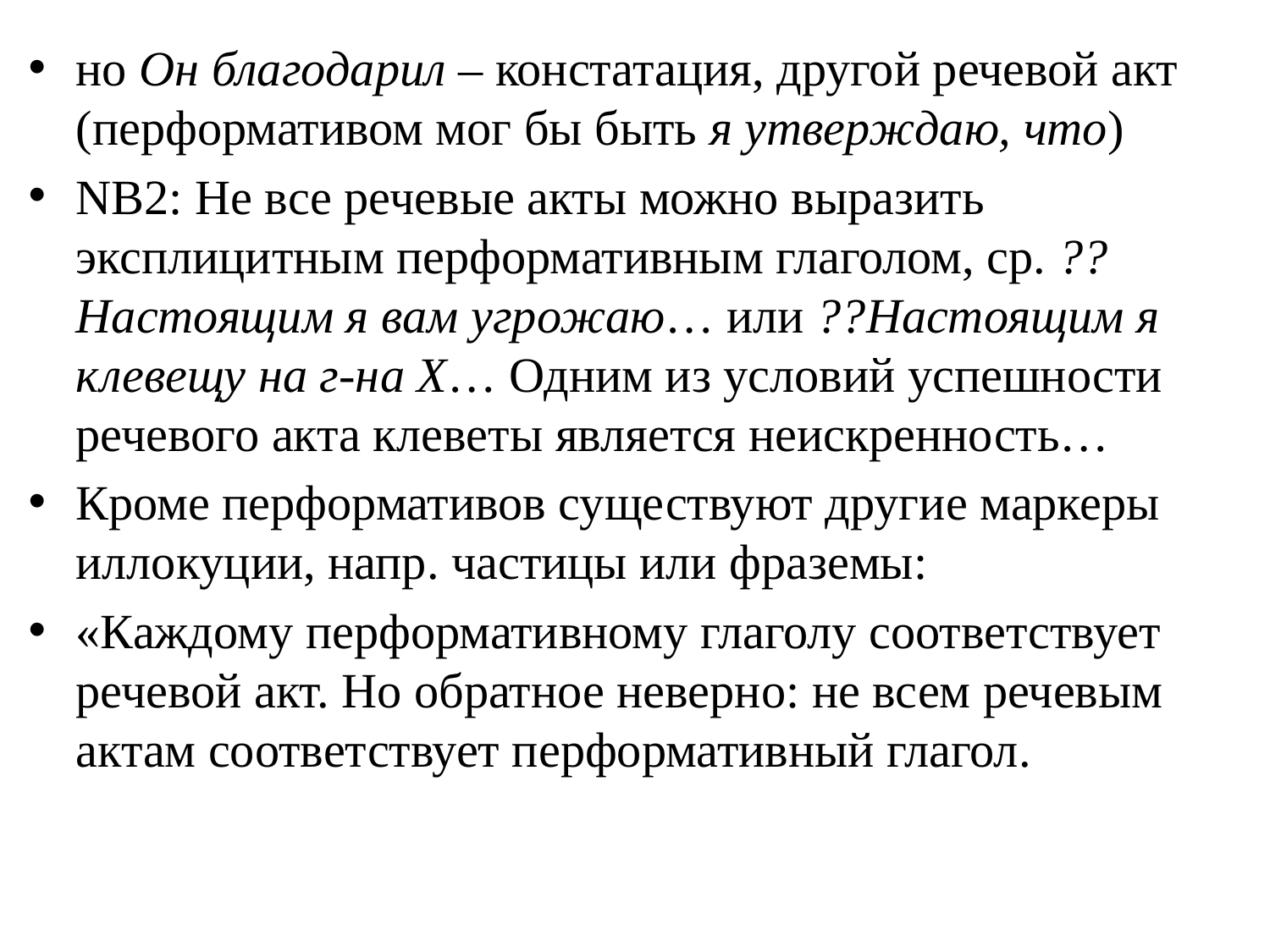

но Он благодарил – констатация, другой речевой акт (перформативом мог бы быть я утверждаю, что)
NB2: Не все речевые акты можно выразить эксплицитным перформативным глаголом, ср. ??Настоящим я вам угрожаю… или ??Настоящим я клевещу на г-на Х… Одним из условий успешности речевого акта клеветы является неискренность…
Кроме перформативов существуют другие маркеры иллокуции, напр. частицы или фраземы:
«Каждому перформативному глаголу соответствует речевой акт. Но обратное неверно: не всем речевым актам соответствует перформативный глагол.